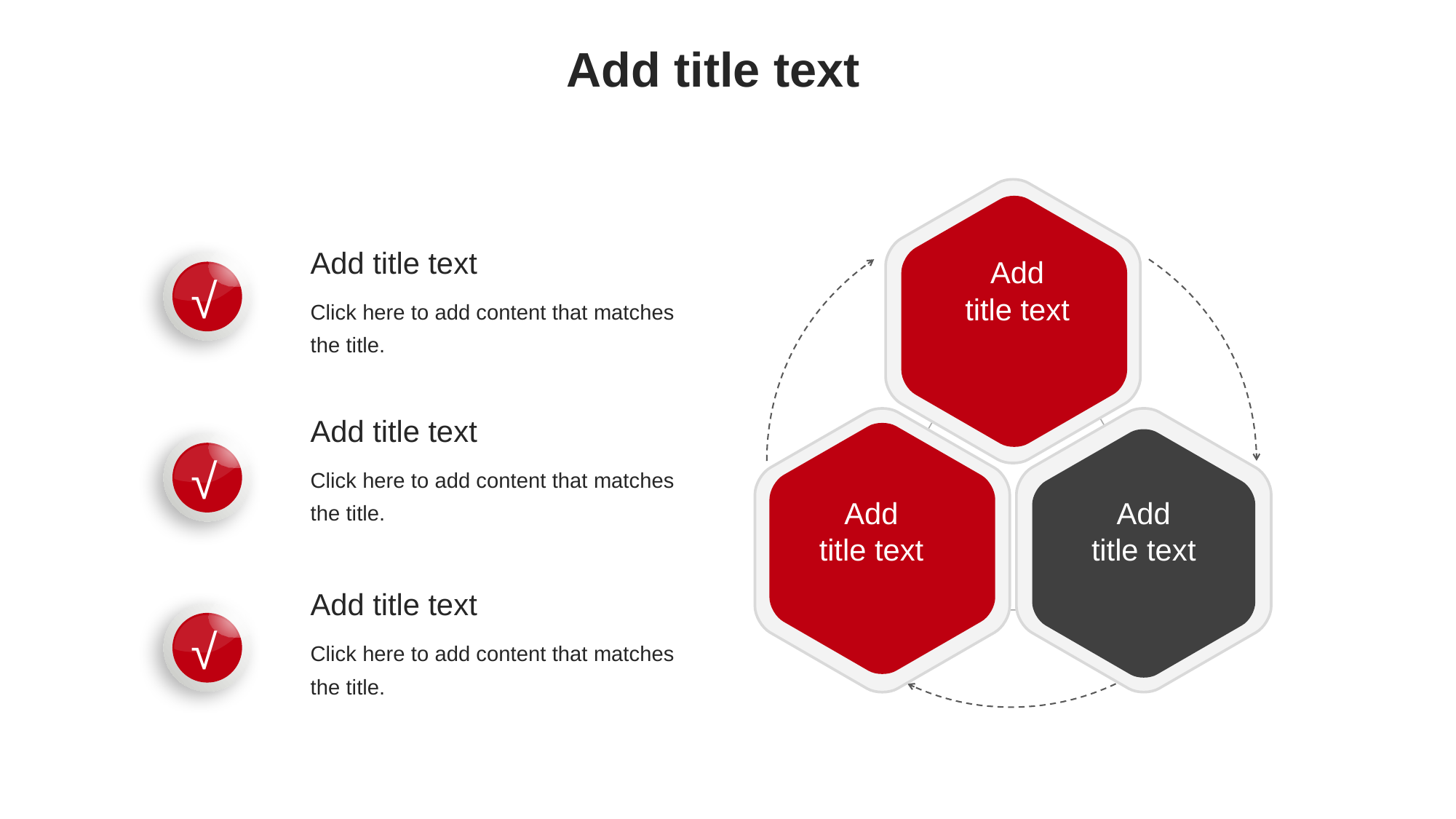

Add title text

Add title text

√
Add title text

Click here to add content that matches the title.
Add title text

√

Click here to add content that matches the title.
Add title text
Add title text
Add title text

√
Click here to add content that matches the title.